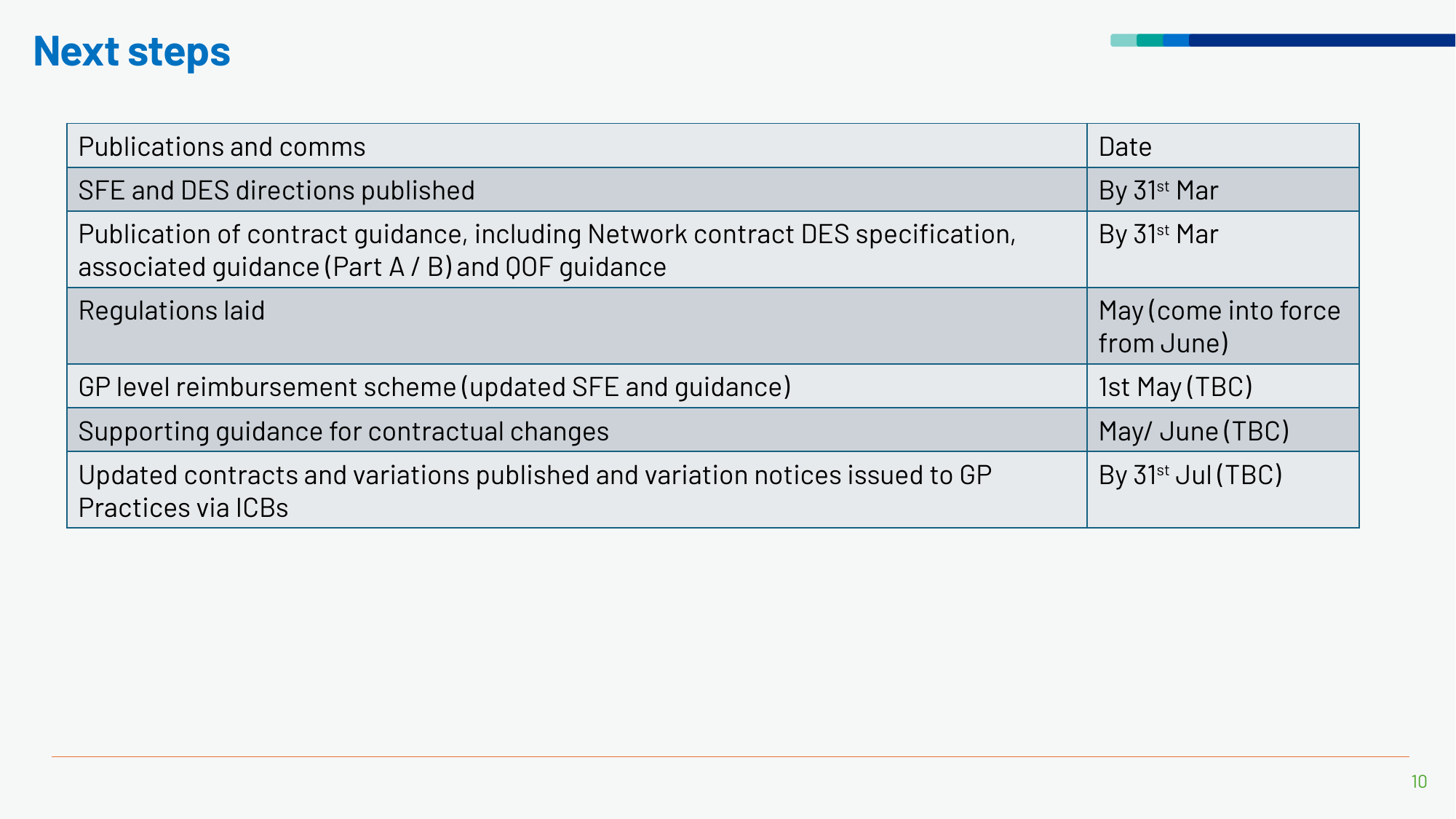

# Next steps
| Publications and comms | Date |
| --- | --- |
| SFE and DES directions published | By 31st Mar |
| Publication of contract guidance, including Network contract DES specification, associated guidance (Part A / B) and QOF guidance | By 31st Mar |
| Regulations laid | May (come into force from June) |
| GP level reimbursement scheme (updated SFE and guidance) | 1st May (TBC) |
| Supporting guidance for contractual changes | May/ June (TBC) |
| Updated contracts and variations published and variation notices issued to GP Practices via ICBs | By 31st Jul (TBC) |